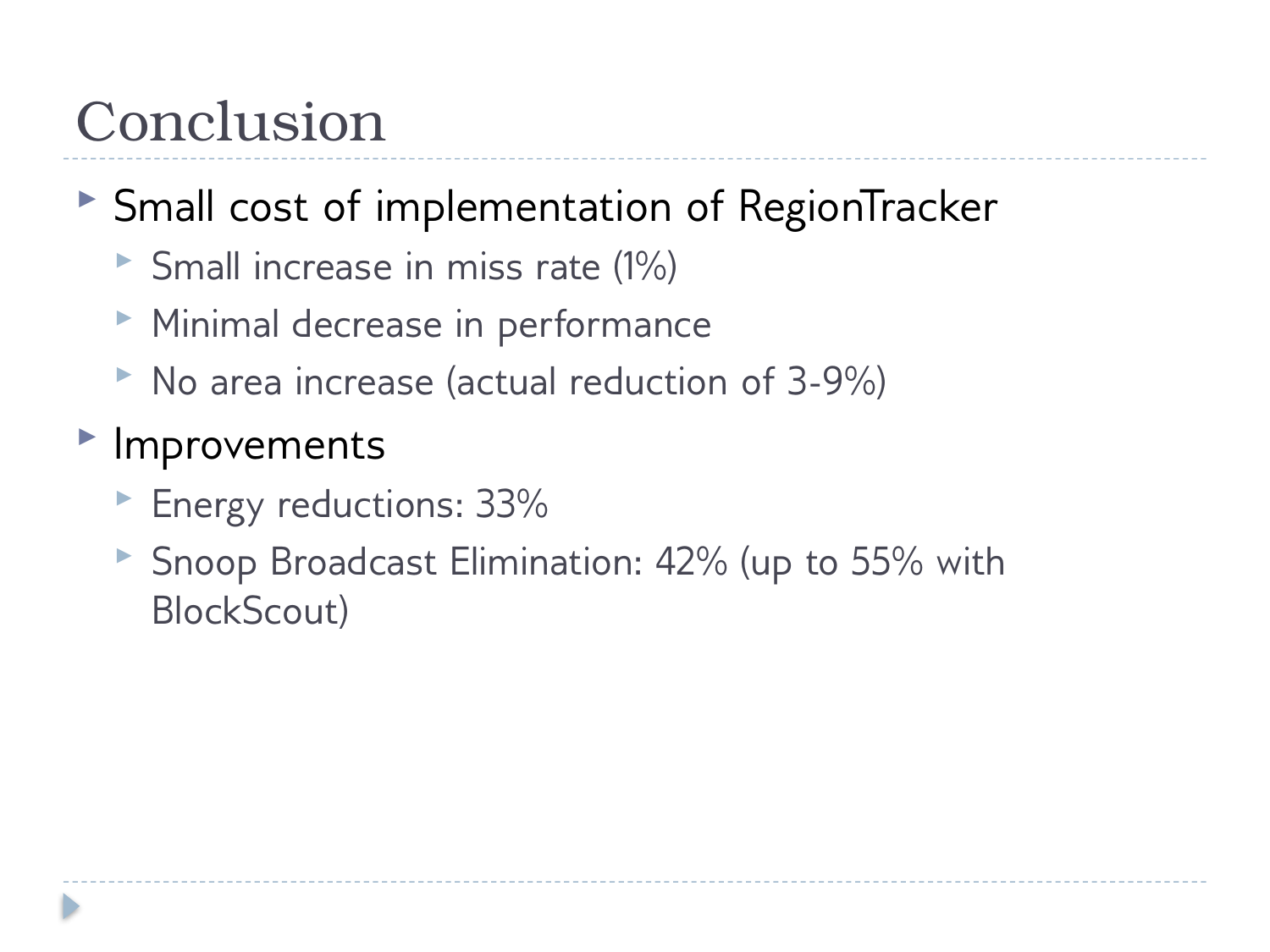

# Conclusion
Small cost of implementation of RegionTracker
Small increase in miss rate (1%)
Minimal decrease in performance
No area increase (actual reduction of 3-9%)
Improvements
Energy reductions: 33%
Snoop Broadcast Elimination: 42% (up to 55% with BlockScout)